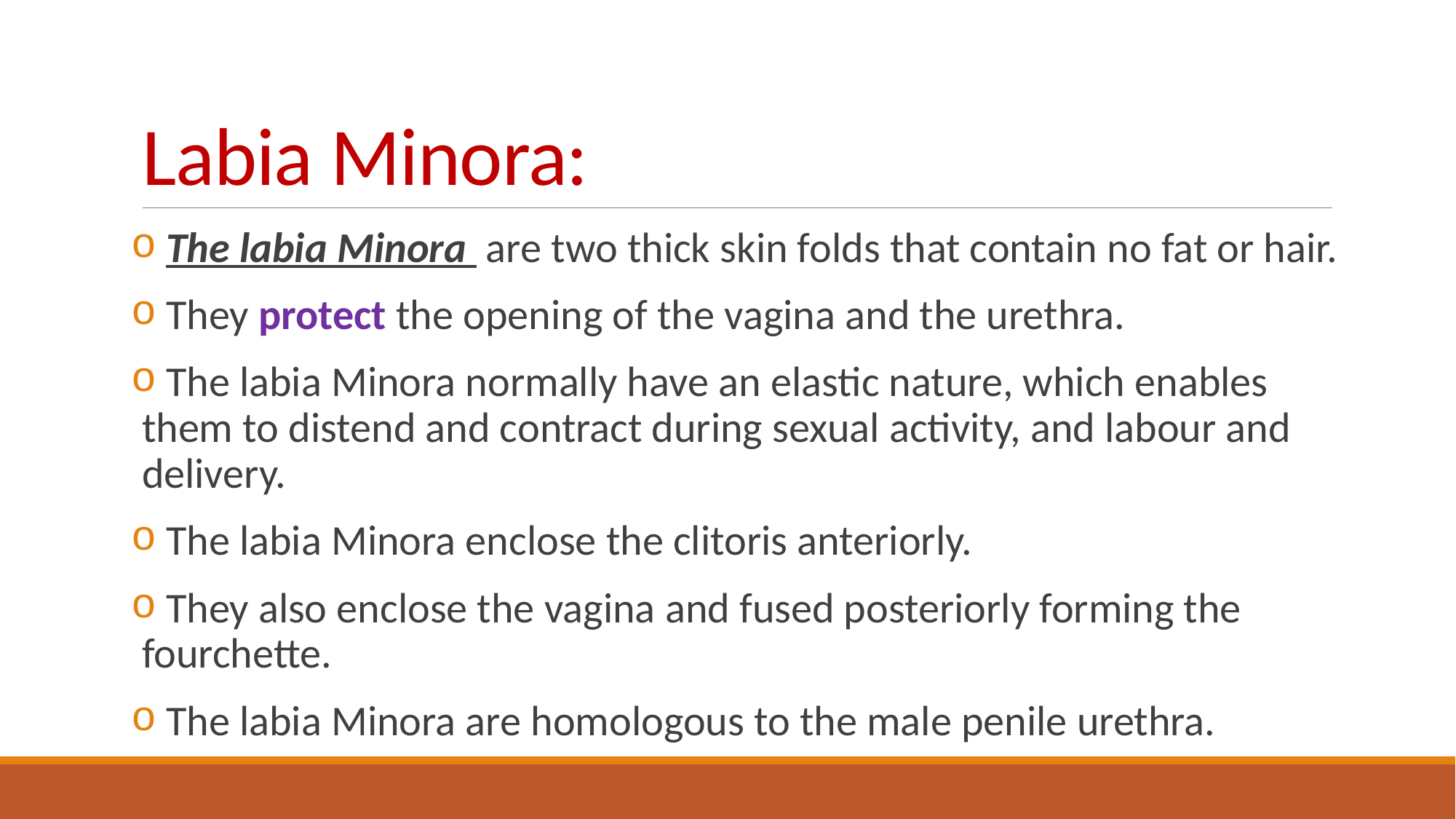

# Labia Minora:
 The labia Minora  are two thick skin folds that contain no fat or hair.
 They protect the opening of the vagina and the urethra.
 The labia Minora normally have an elastic nature, which enables them to distend and contract during sexual activity, and labour and delivery.
 The labia Minora enclose the clitoris anteriorly.
 They also enclose the vagina and fused posteriorly forming the fourchette.
 The labia Minora are homologous to the male penile urethra.